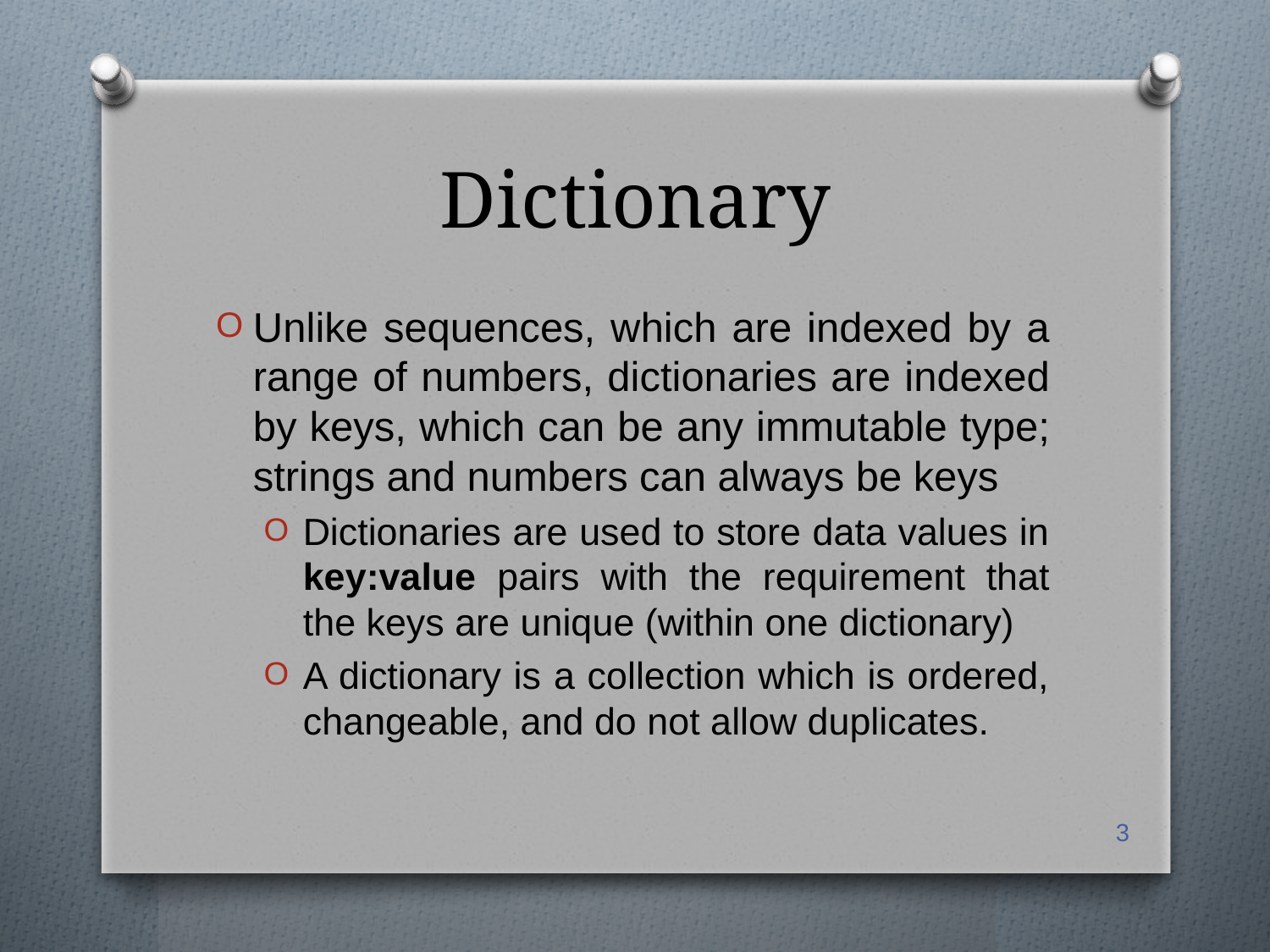

# Dictionary
Unlike sequences, which are indexed by a range of numbers, dictionaries are indexed by keys, which can be any immutable type; strings and numbers can always be keys
Dictionaries are used to store data values in key:value pairs with the requirement that the keys are unique (within one dictionary)
A dictionary is a collection which is ordered, changeable, and do not allow duplicates.

3